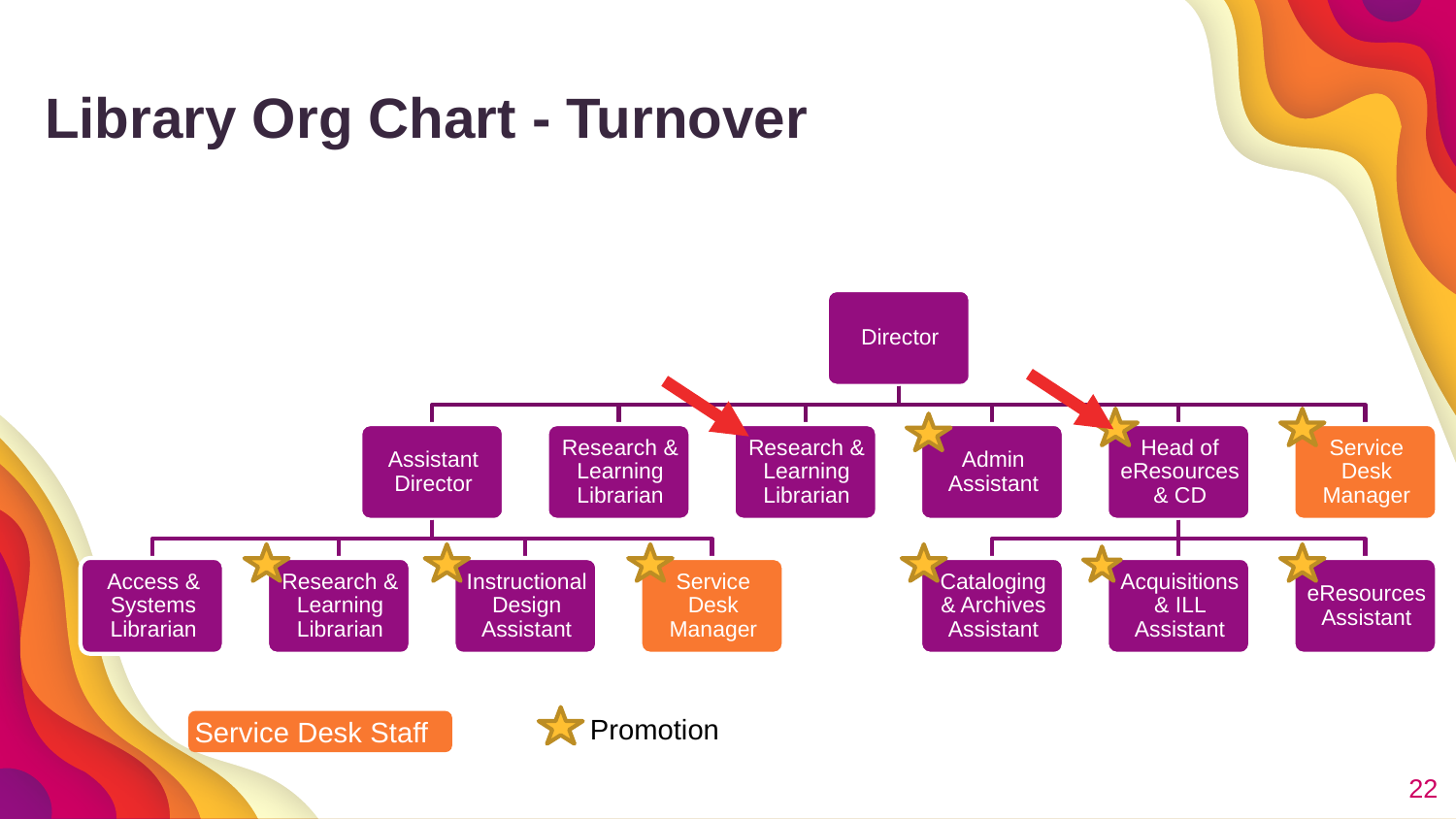

Library Org Chart - Turnover
Director
Assistant Director
Access & Systems Librarian
Research & Learning Librarian
Instructional Design Assistant
Service Desk Manager
Research & Learning Librarian
Research & Learning Librarian
Admin Assistant
Head of eResources & CD
Cataloging & Archives Assistant
Acquisitions & ILL Assistant
eResources Assistant
Service Desk Manager

Promotion
Service Desk Staff

22